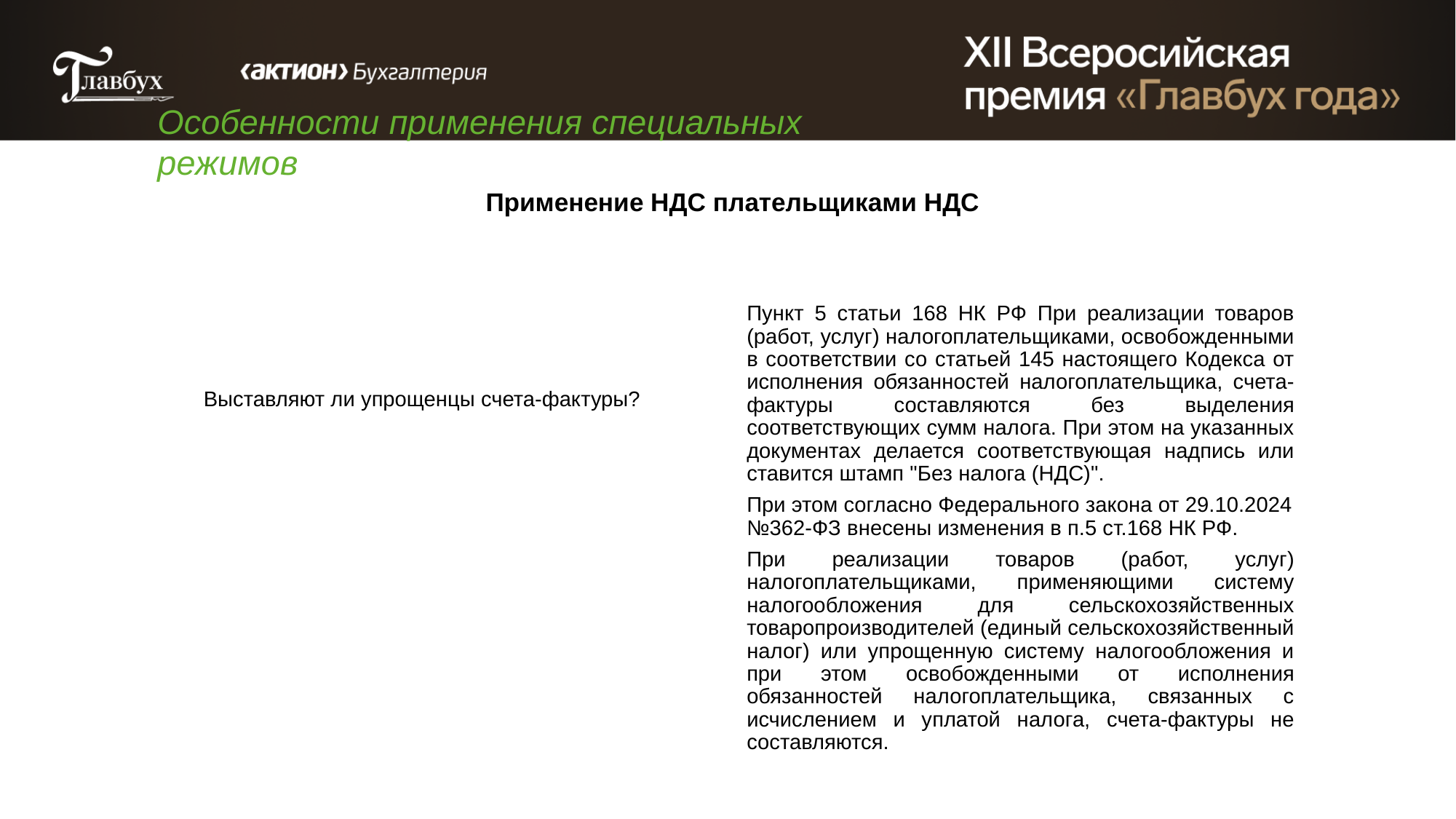

Особенности применения специальных режимов
# Применение НДС плательщиками НДС
Пункт 5 статьи 168 НК РФ При реализации товаров (работ, услуг) налогоплательщиками, освобожденными в соответствии со статьей 145 настоящего Кодекса от исполнения обязанностей налогоплательщика, счета-фактуры составляются без выделения соответствующих сумм налога. При этом на указанных документах делается соответствующая надпись или ставится штамп "Без налога (НДС)".
При этом согласно Федерального закона от 29.10.2024 №362-ФЗ внесены изменения в п.5 ст.168 НК РФ.
При реализации товаров (работ, услуг) налогоплательщиками, применяющими систему налогообложения для сельскохозяйственных товаропроизводителей (единый сельскохозяйственный налог) или упрощенную систему налогообложения и при этом освобожденными от исполнения обязанностей налогоплательщика, связанных с исчислением и уплатой налога, счета-фактуры не составляются.
Выставляют ли упрощенцы счета-фактуры?